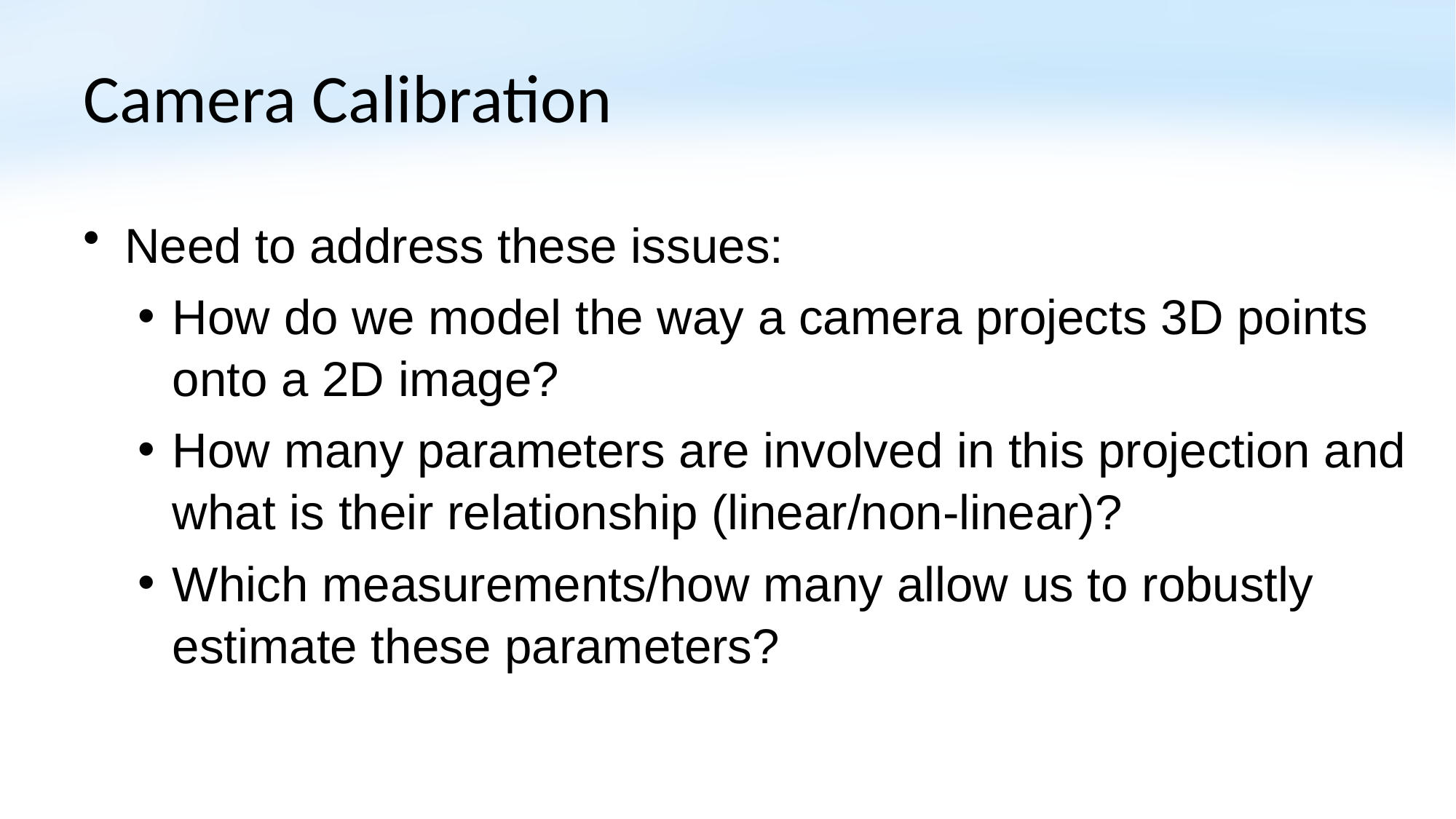

# Camera Calibration
Need to address these issues:
How do we model the way a camera projects 3D points onto a 2D image?
How many parameters are involved in this projection and what is their relationship (linear/non-linear)?
Which measurements/how many allow us to robustly estimate these parameters?